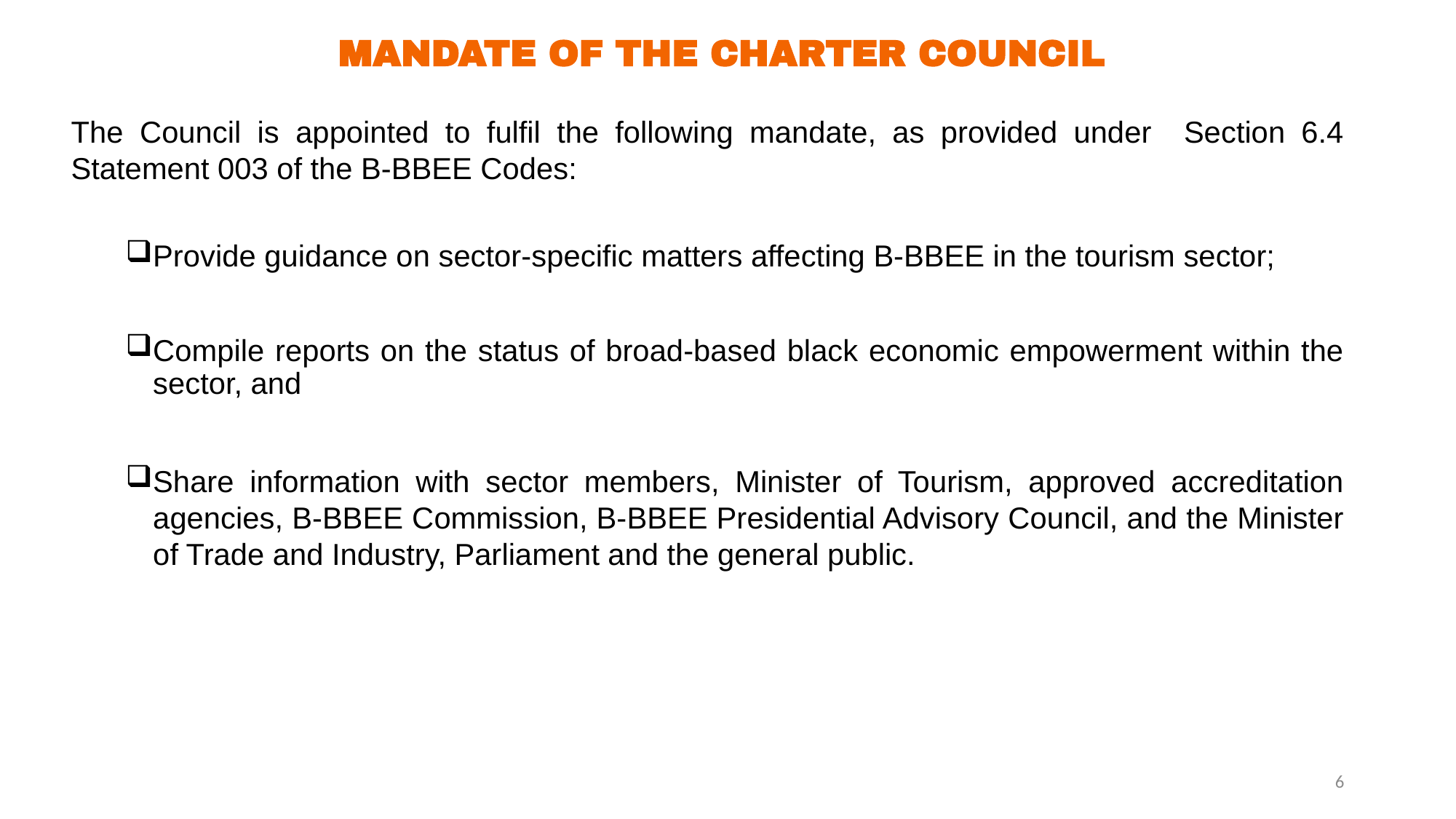

# MANDATE OF THE CHARTER COUNCIL
The Council is appointed to fulfil the following mandate, as provided under  Section 6.4 Statement 003 of the B-BBEE Codes:

Provide guidance on sector-specific matters affecting B-BBEE in the tourism sector;

Compile reports on the status of broad-based black economic empowerment within the sector, and

Share information with sector members, Minister of Tourism, approved accreditation agencies, B-BBEE Commission, B-BBEE Presidential Advisory Council, and the Minister of Trade and Industry, Parliament and the general public.

6